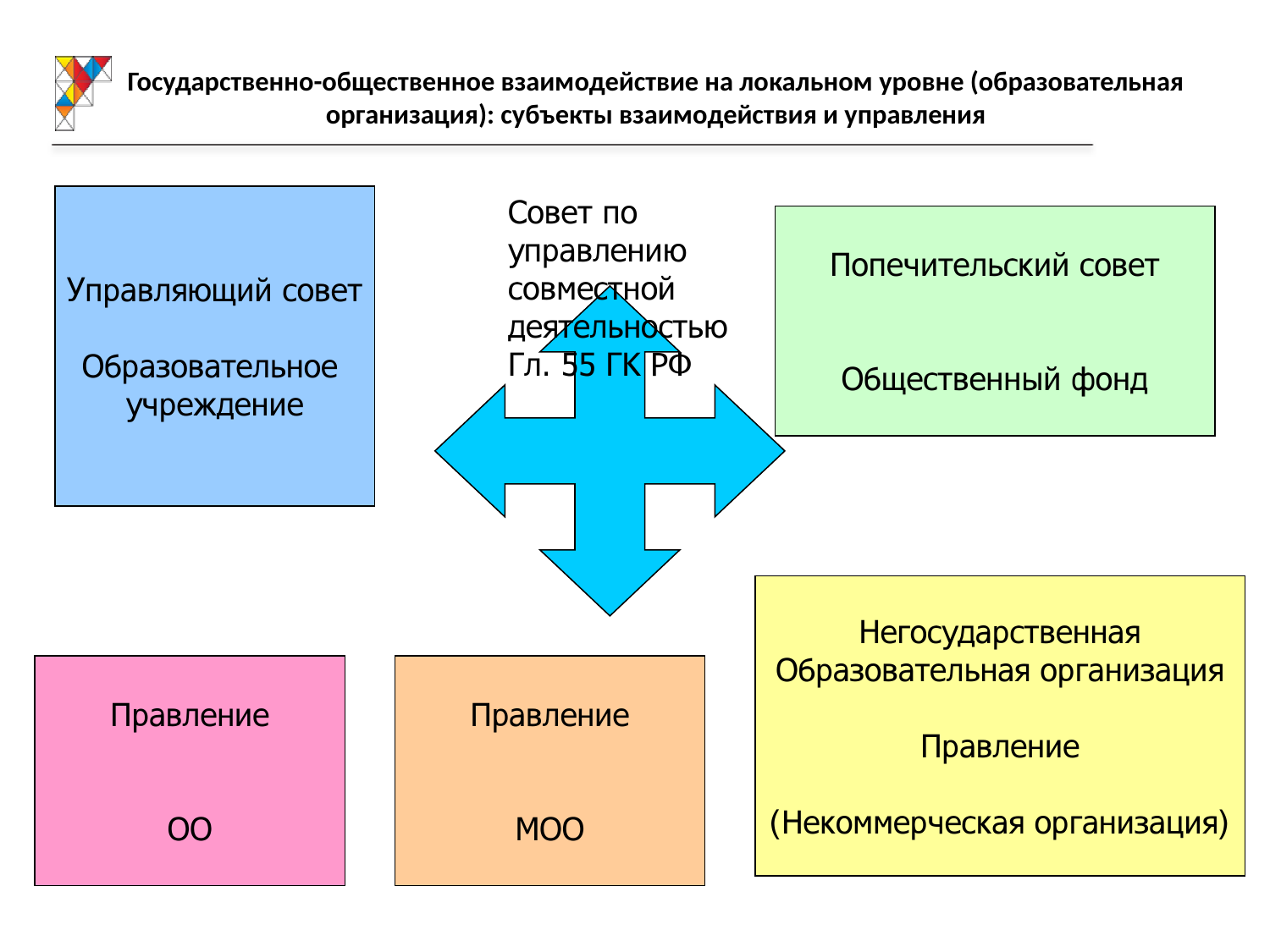

Государственно-общественное взаимодействие на локальном уровне (образовательная организация): субъекты взаимодействия и управления
Управляющий совет

Образовательное
учреждение
Совет по
управлению
совместной
деятельностью
Гл. 55 ГК РФ

Попечительский совет

Общественный фонд

Негосударственная
Образовательная организация

Правление

(Некоммерческая организация)
Правление

ОО
Правление

МОО